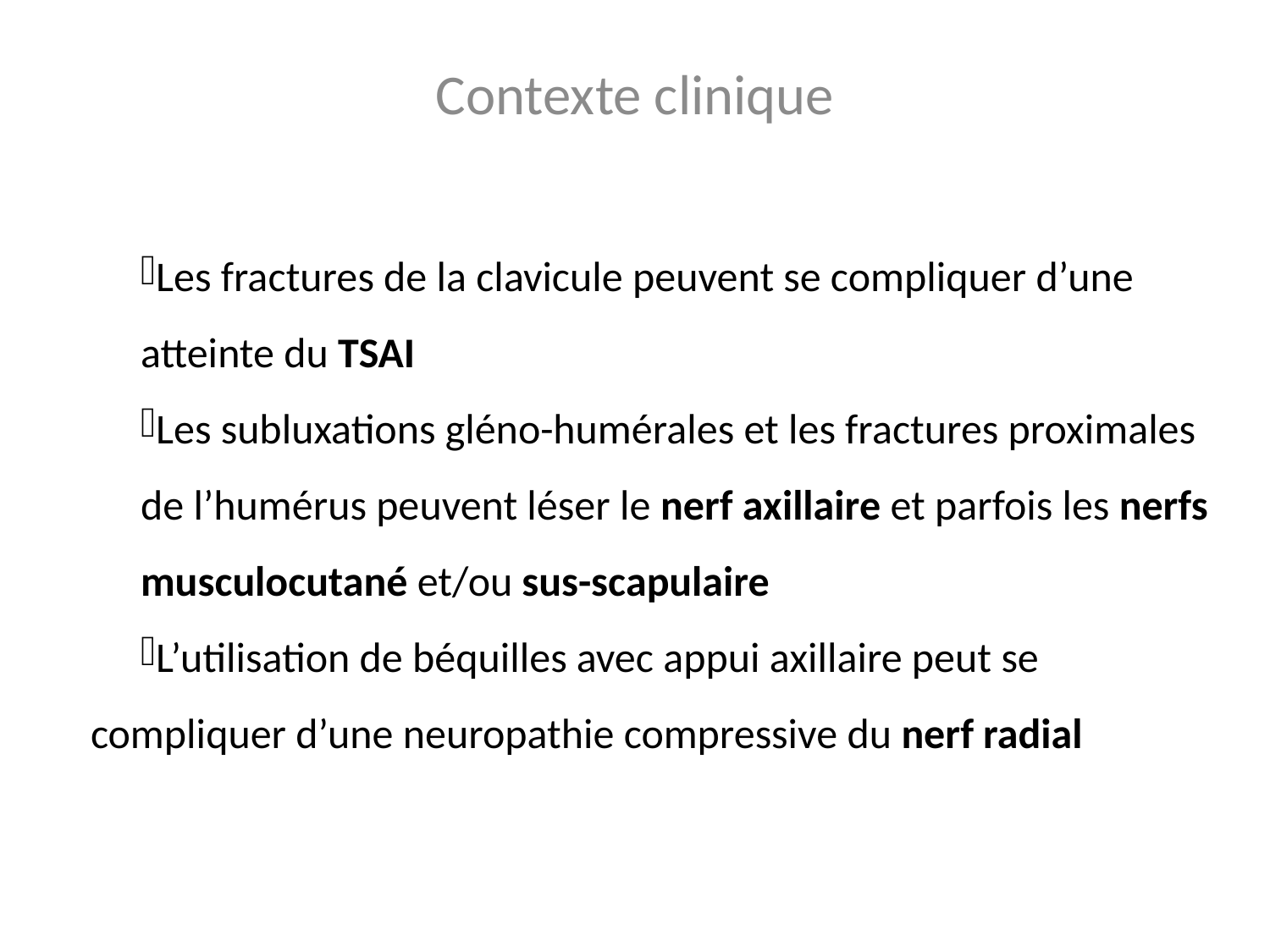

Contexte clinique
Les fractures de la clavicule peuvent se compliquer d’une 	atteinte du TSAI
Les subluxations gléno-humérales et les fractures proximales 	de l’humérus peuvent léser le nerf axillaire et parfois les nerfs 	musculocutané et/ou sus-scapulaire
L’utilisation de béquilles avec appui axillaire peut se 	compliquer d’une neuropathie compressive du nerf radial